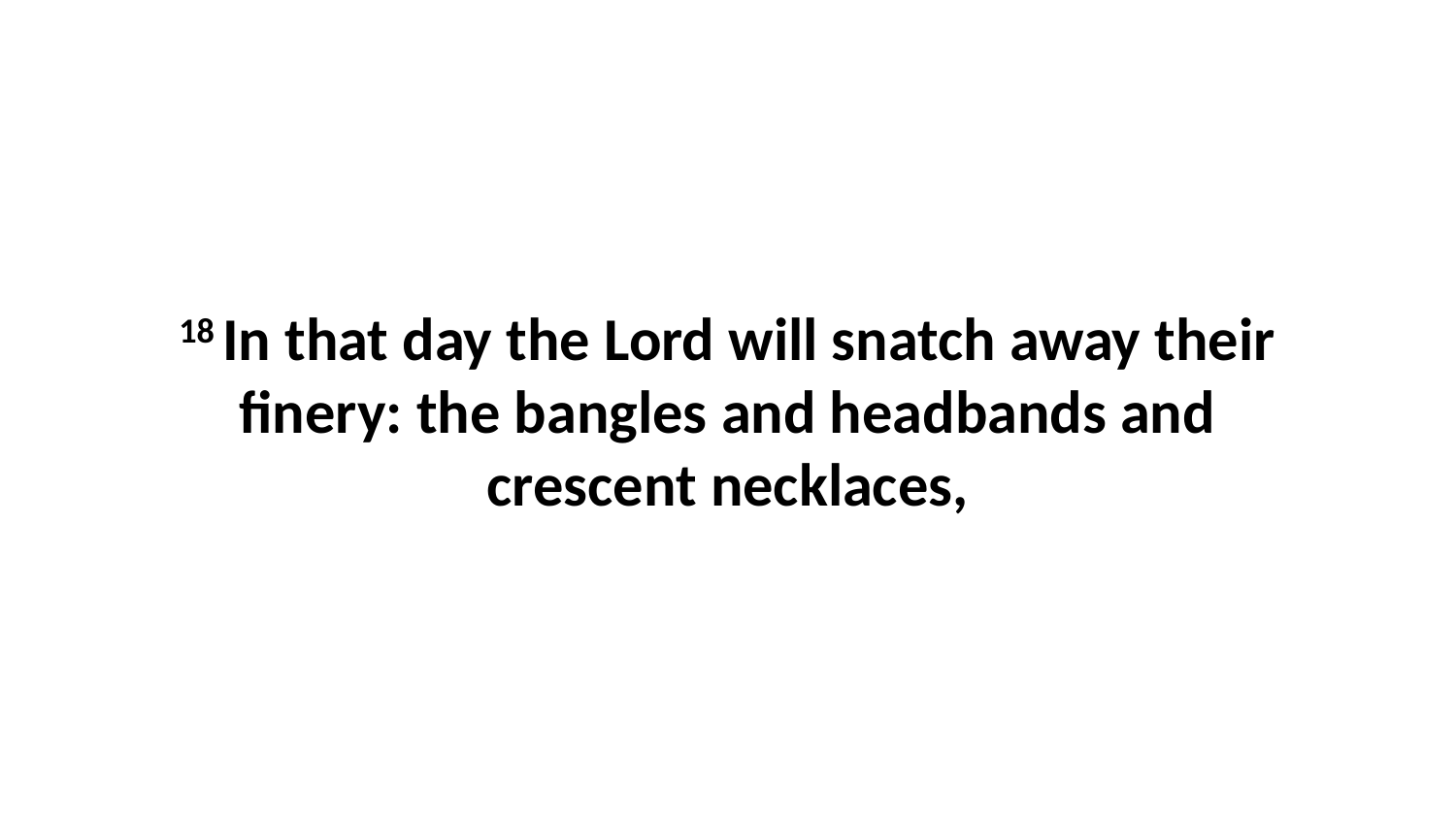

18 In that day the Lord will snatch away their finery: the bangles and headbands and crescent necklaces,